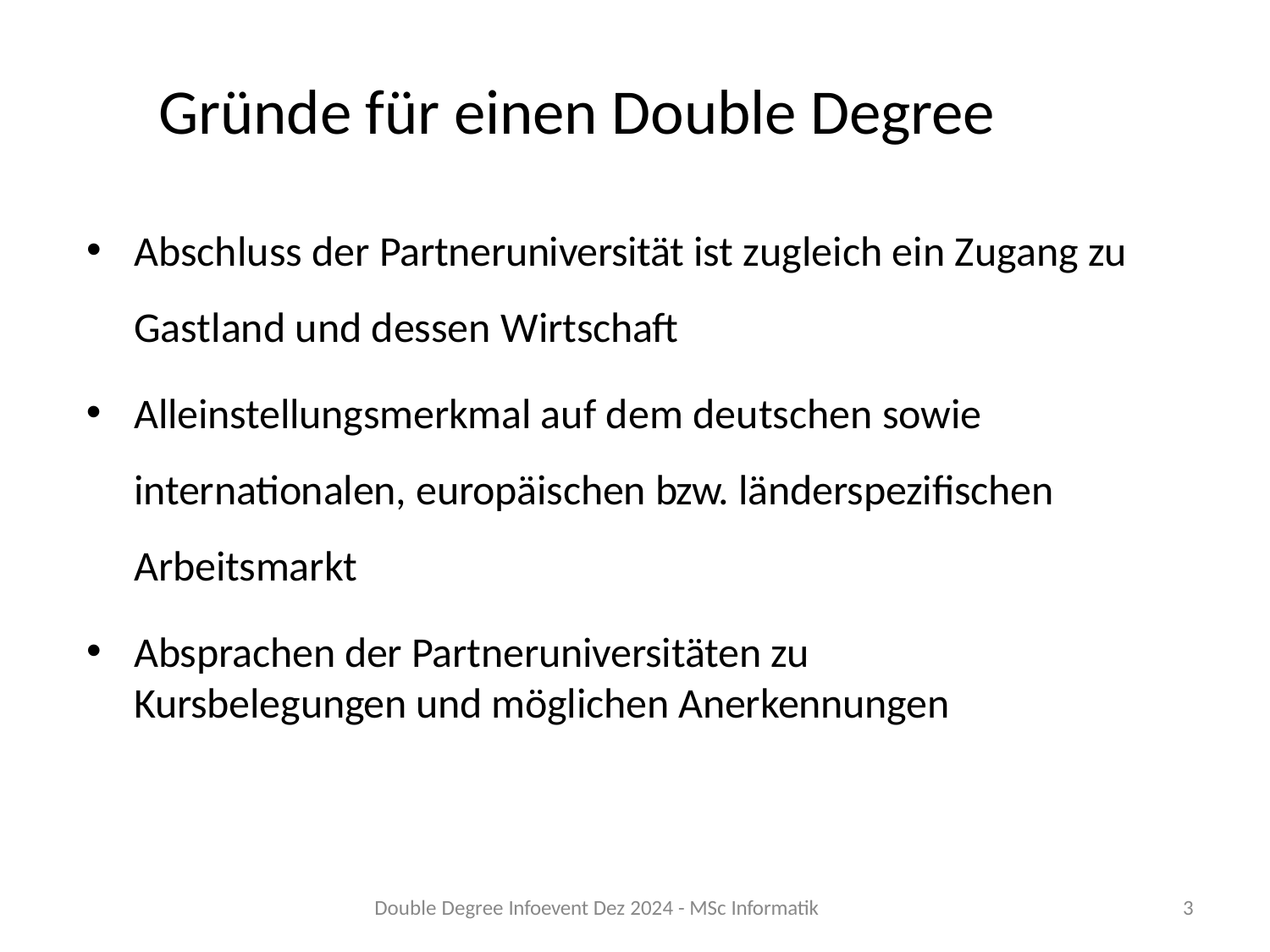

# Gründe für einen Double Degree
Abschluss der Partneruniversität ist zugleich ein Zugang zu
Gastland und dessen Wirtschaft
Alleinstellungsmerkmal auf dem deutschen sowie internationalen, europäischen bzw. länderspezifischen Arbeitsmarkt
Absprachen der Partneruniversitäten zu Kursbelegungen und möglichen Anerkennungen
Double Degree Infoevent Dez 2024 - MSc Informatik
3